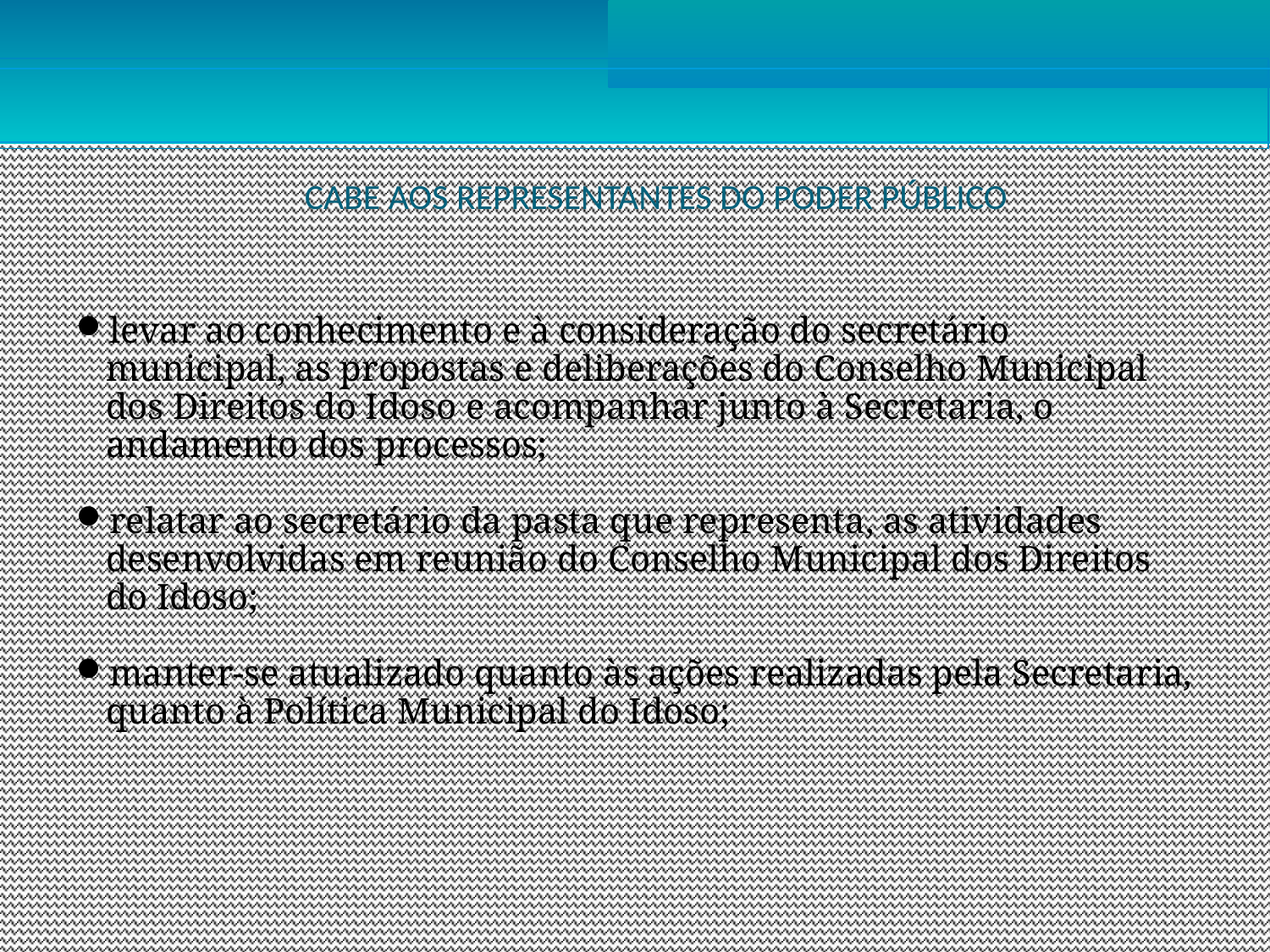

CABE AOS REPRESENTANTES DO PODER PÚBLICO

levar ao conhecimento e à consideração do secretário municipal, as propostas e deliberações do Conselho Municipal dos Direitos do Idoso e acompanhar junto à Secretaria, o andamento dos processos;

relatar ao secretário da pasta que representa, as atividades desenvolvidas em reunião do Conselho Municipal dos Direitos do Idoso;

manter-se atualizado quanto às ações realizadas pela Secretaria, quanto à Política Municipal do Idoso;